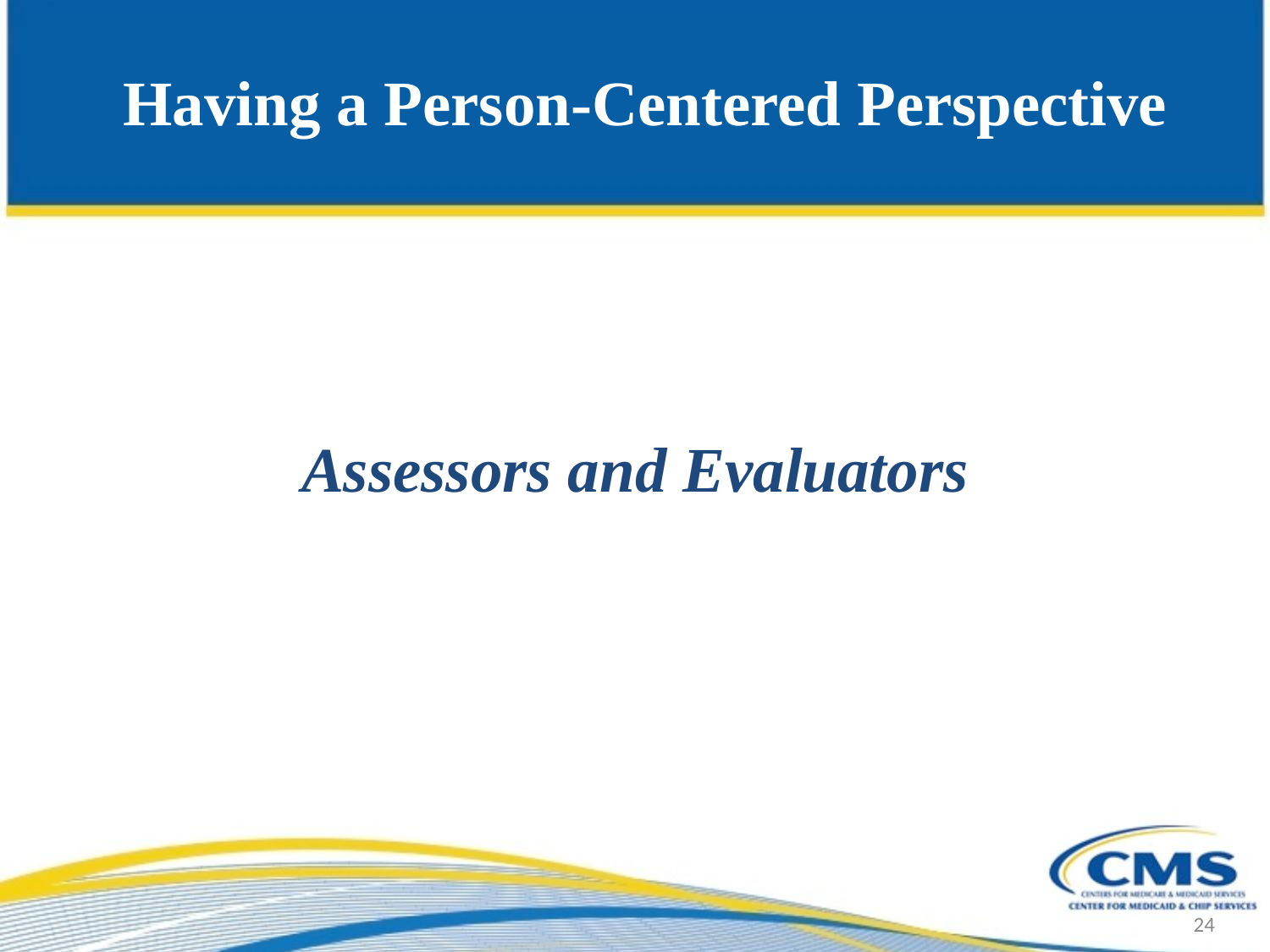

# Having a Person-Centered Perspective

Assessors and Evaluators
24